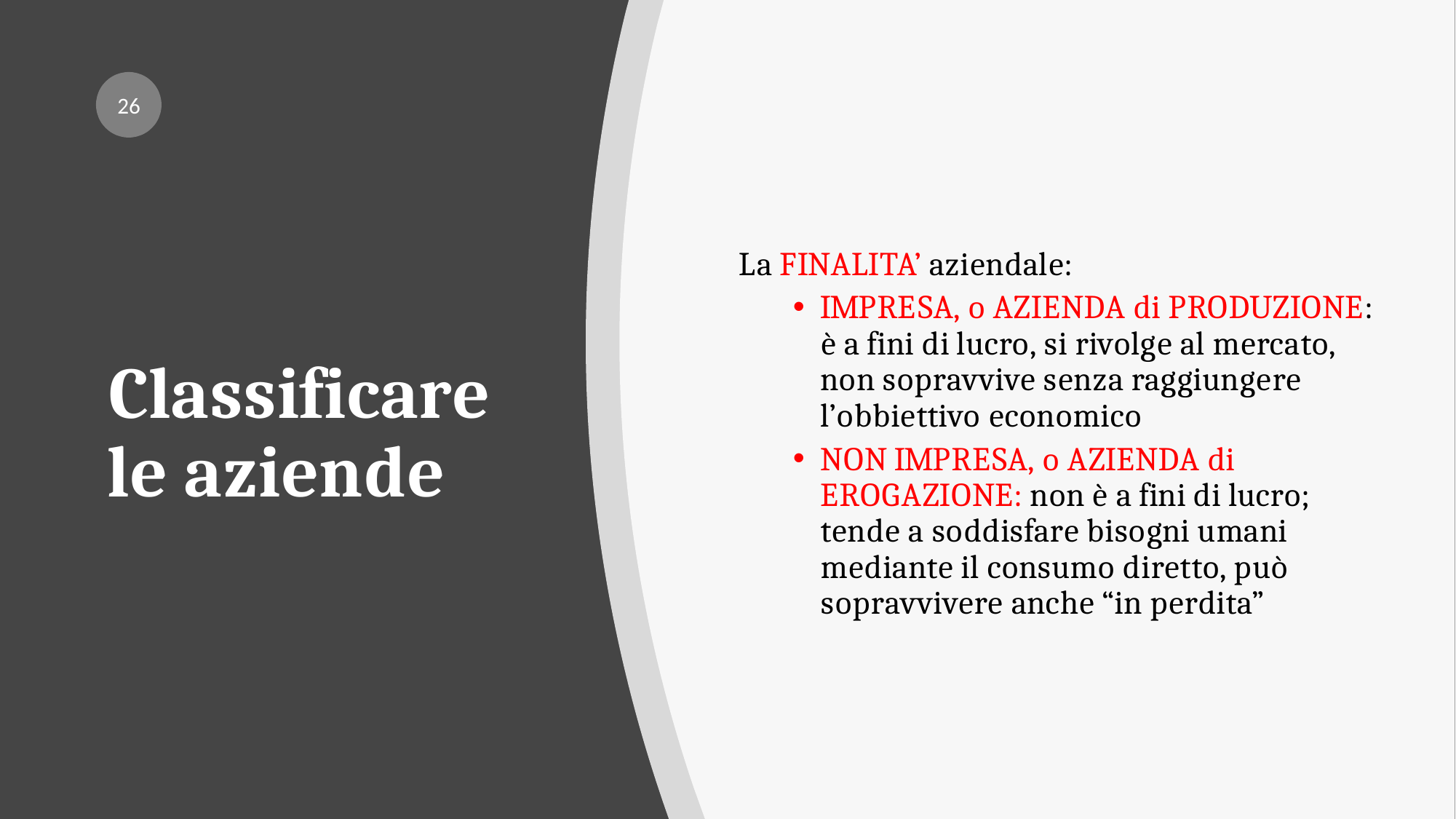

26
La FINALITA’ aziendale:
IMPRESA, o AZIENDA di PRODUZIONE: è a fini di lucro, si rivolge al mercato, non sopravvive senza raggiungere l’obbiettivo economico
NON IMPRESA, o AZIENDA di EROGAZIONE: non è a fini di lucro; tende a soddisfare bisogni umani mediante il consumo diretto, può sopravvivere anche “in perdita”
# Classificare le aziende